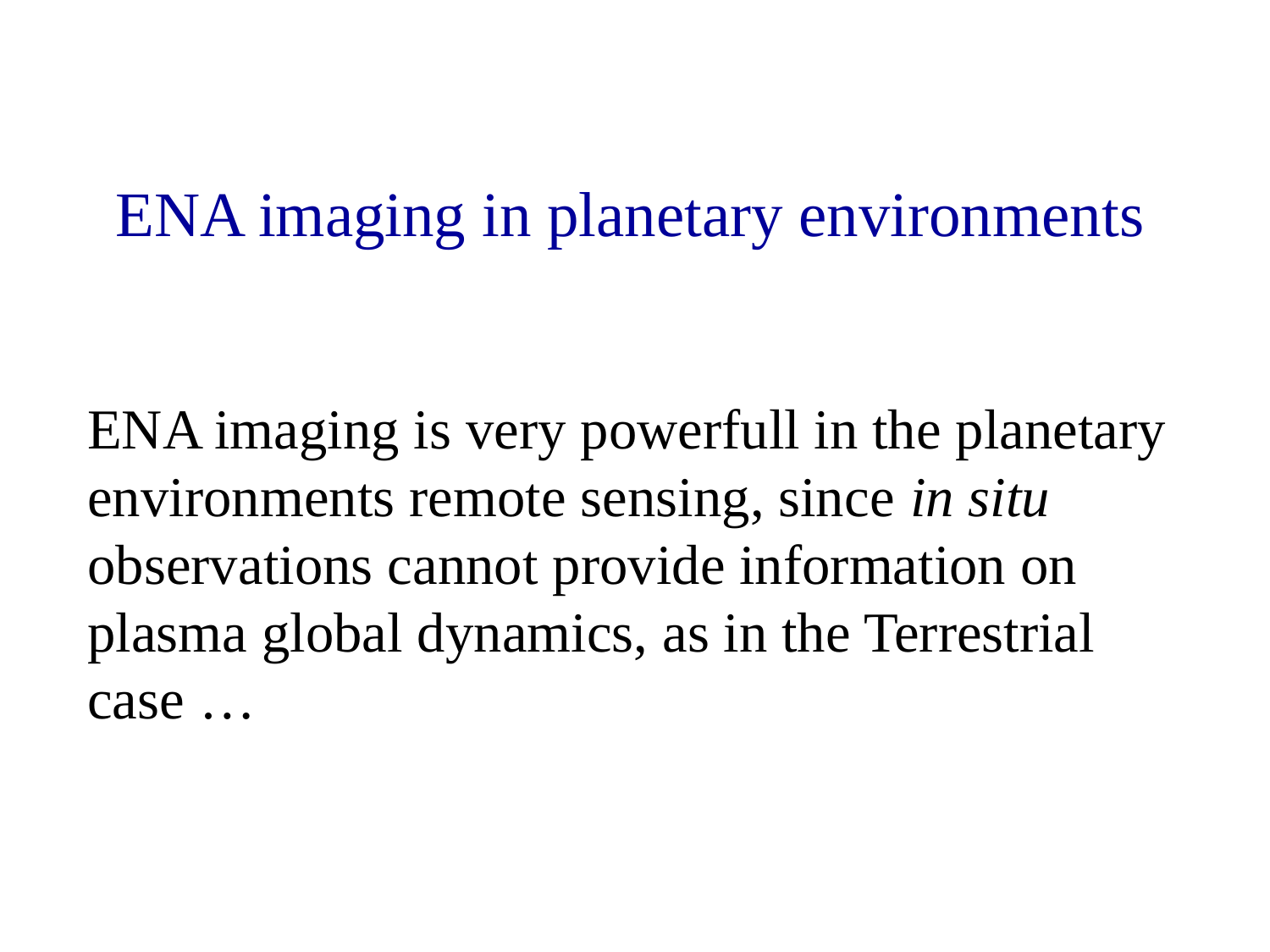

ENA imaging in planetary environments
ENA imaging is very powerfull in the planetary environments remote sensing, since in situ observations cannot provide information on plasma global dynamics, as in the Terrestrial case …